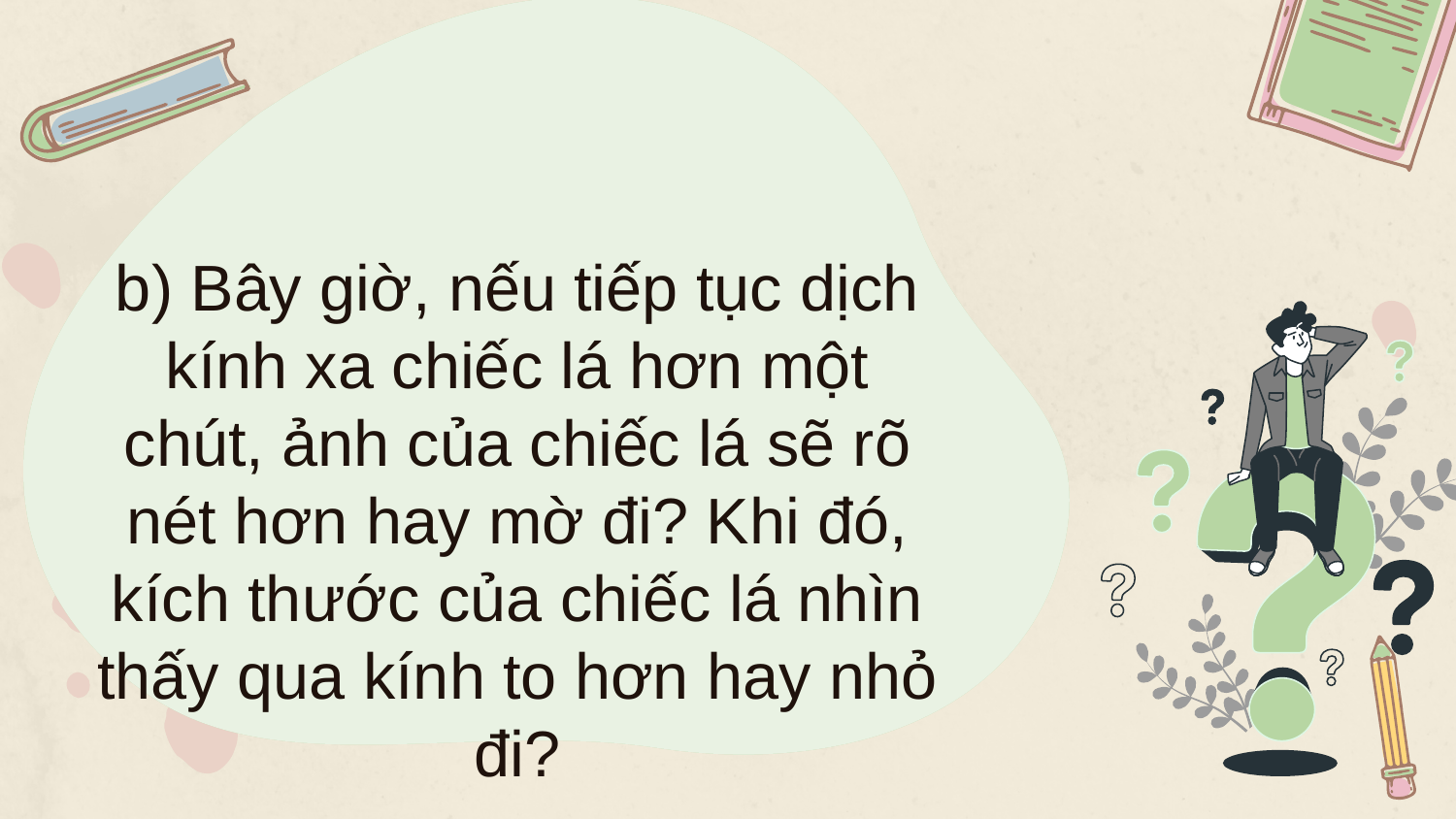

# b) Bây giờ, nếu tiếp tục dịch kính xa chiếc lá hơn một chút, ảnh của chiếc lá sẽ rõ nét hơn hay mờ đi? Khi đó, kích thước của chiếc lá nhìn thấy qua kính to hơn hay nhỏ đi?